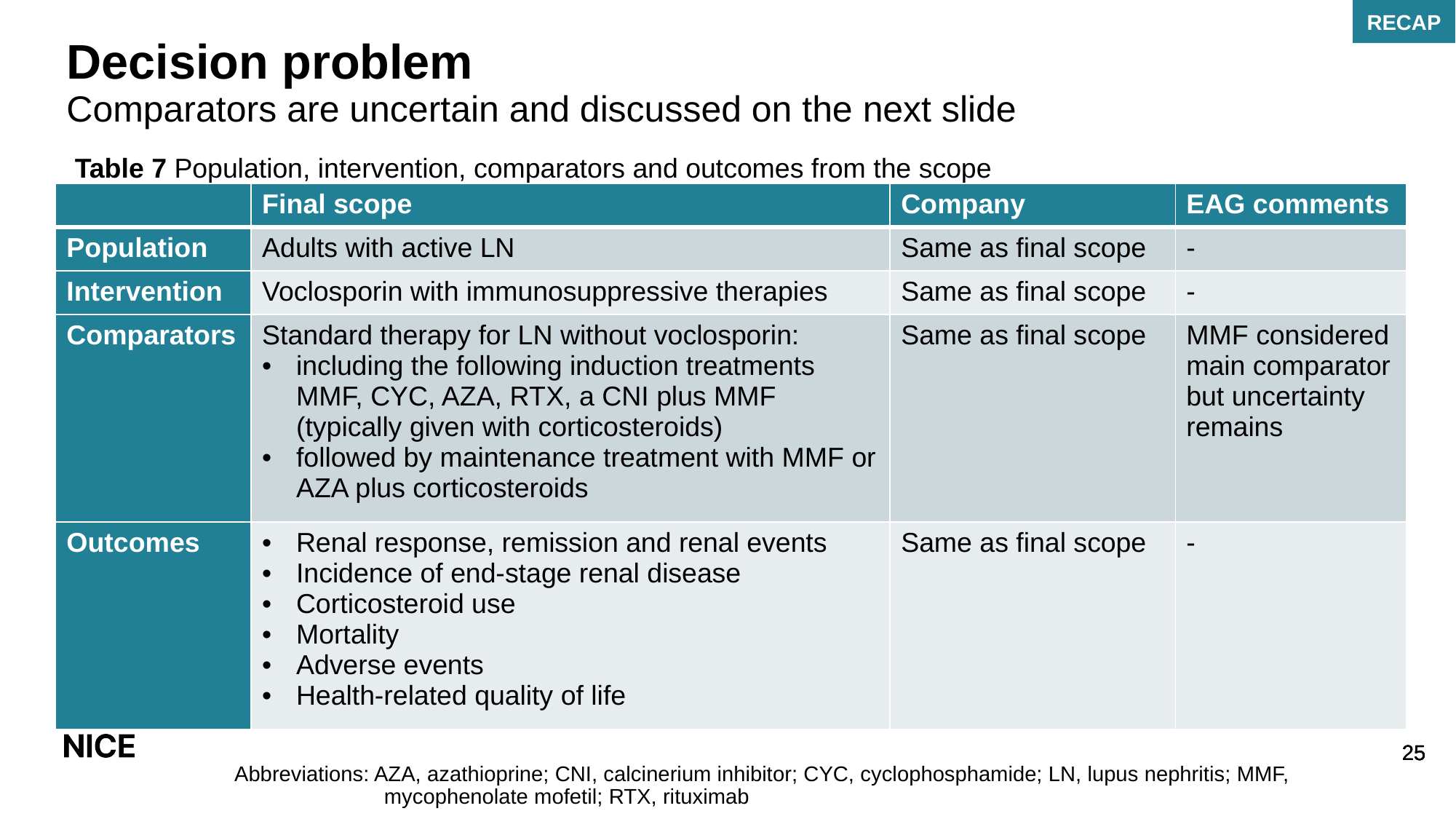

RECAP
# Decision problem
Comparators are uncertain and discussed on the next slide
Table 7 Population, intervention, comparators and outcomes from the scope
|  | Final scope | Company | EAG comments |
| --- | --- | --- | --- |
| Population | Adults with active LN | Same as final scope | - |
| Intervention | Voclosporin with immunosuppressive therapies | Same as final scope | - |
| Comparators | Standard therapy for LN without voclosporin: including the following induction treatments MMF, CYC, AZA, RTX, a CNI plus MMF (typically given with corticosteroids) followed by maintenance treatment with MMF or AZA plus corticosteroids | Same as final scope | MMF considered main comparator but uncertainty remains |
| Outcomes | Renal response, remission and renal events Incidence of end-stage renal disease Corticosteroid use Mortality Adverse events Health-related quality of life | Same as final scope | - |
Abbreviations: AZA, azathioprine; CNI, calcinerium inhibitor; CYC, cyclophosphamide; LN, lupus nephritis; MMF, mycophenolate mofetil; RTX, rituximab